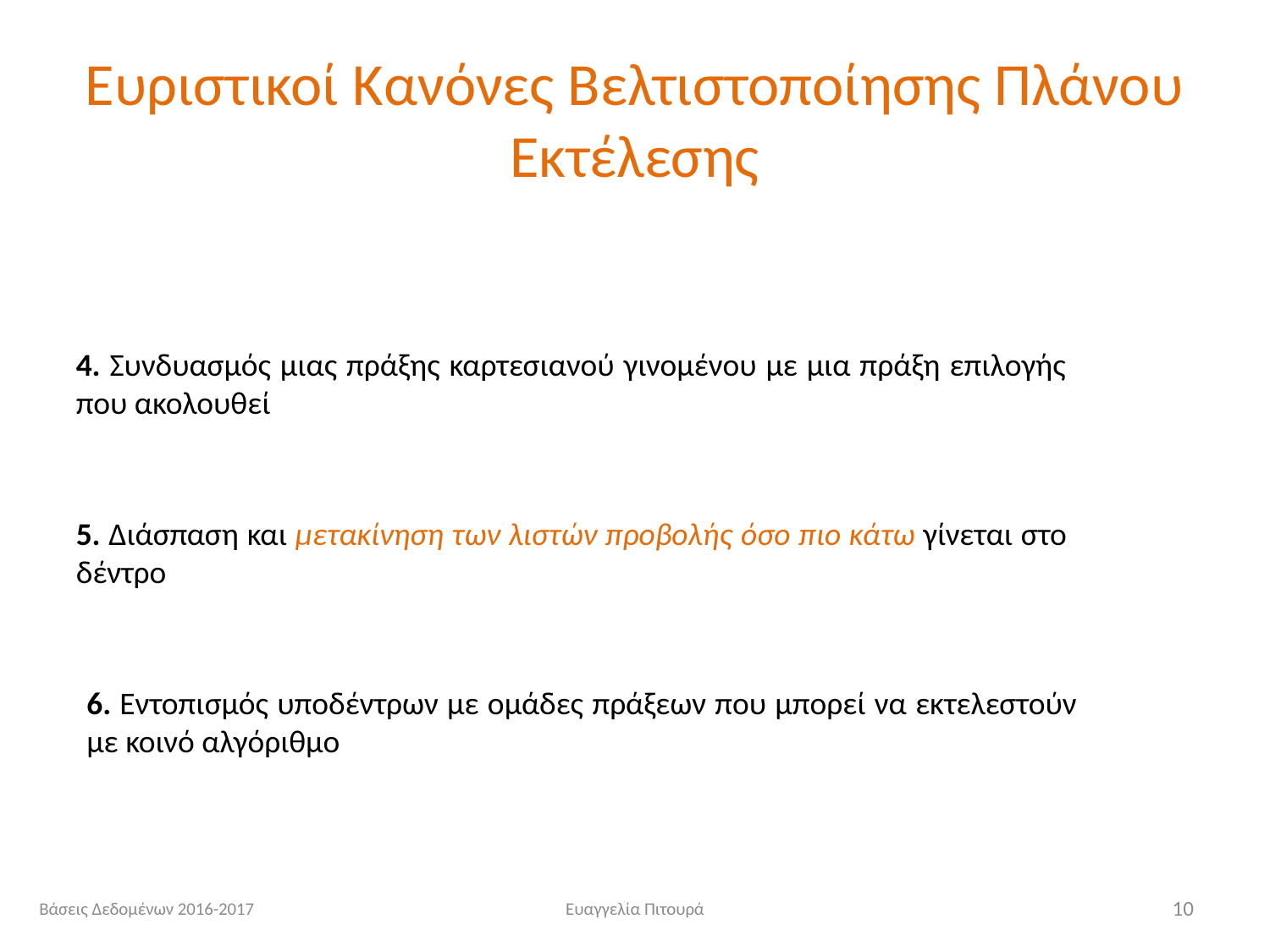

# Ευριστικοί Κανόνες Βελτιστοποίησης Πλάνου Εκτέλεσης
4. Συνδυασμός μιας πράξης καρτεσιανού γινομένου με μια πράξη επιλογής που ακολουθεί
5. Διάσπαση και μετακίνηση των λιστών προβολής όσο πιο κάτω γίνεται στο δέντρο
6. Εντοπισμός υποδέντρων με ομάδες πράξεων που μπορεί να εκτελεστούν με κοινό αλγόριθμο
Βάσεις Δεδομένων 2016-2017
Ευαγγελία Πιτουρά
10